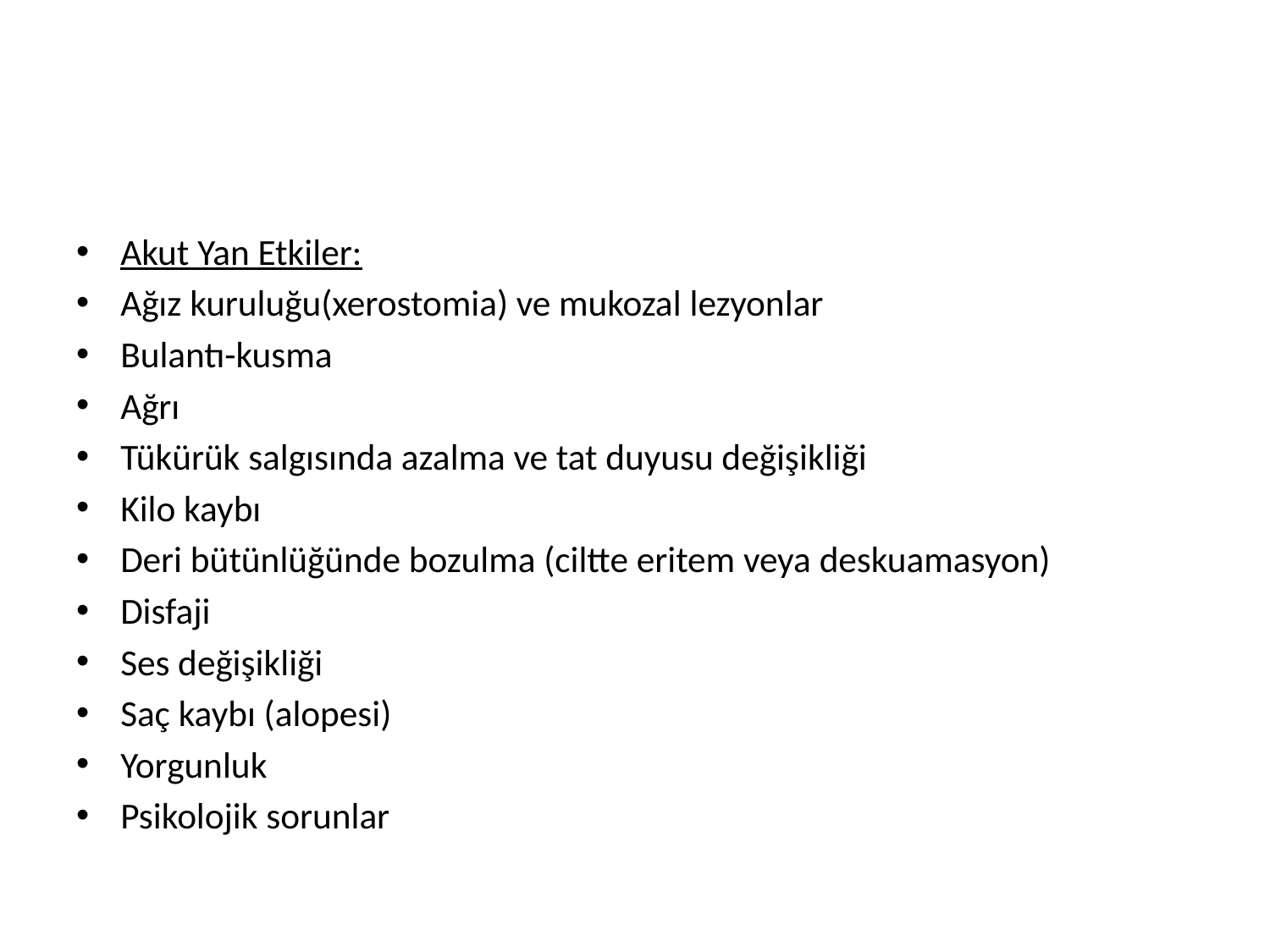

#
Akut Yan Etkiler:
Ağız kuruluğu(xerostomia) ve mukozal lezyonlar
Bulantı-kusma
Ağrı
Tükürük salgısında azalma ve tat duyusu değişikliği
Kilo kaybı
Deri bütünlüğünde bozulma (ciltte eritem veya deskuamasyon)
Disfaji
Ses değişikliği
Saç kaybı (alopesi)
Yorgunluk
Psikolojik sorunlar